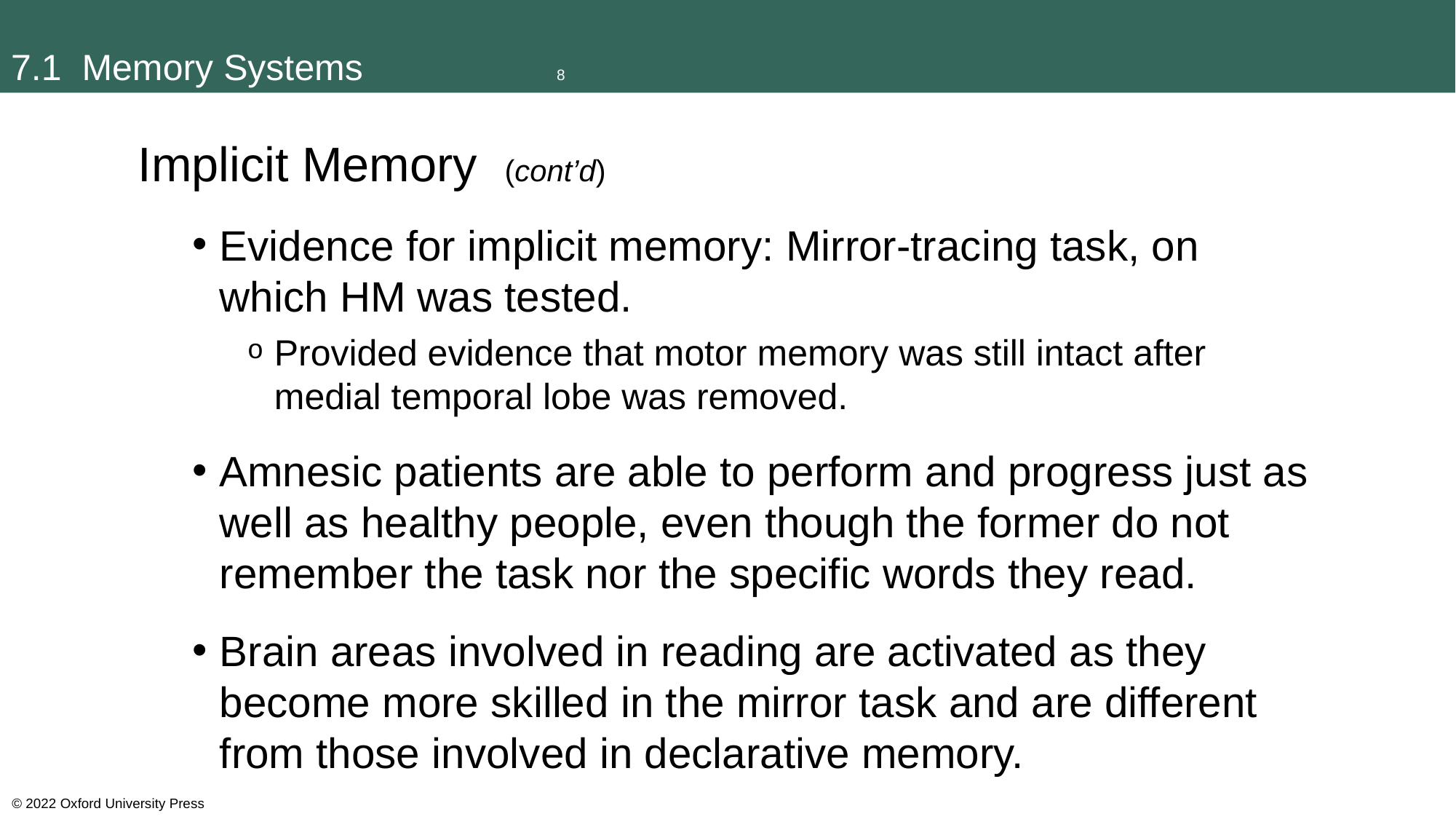

# 7.1  Memory Systems		8
Implicit Memory  (cont’d)
Evidence for implicit memory: Mirror-tracing task, on which HM was tested.
Provided evidence that motor memory was still intact after medial temporal lobe was removed.
Amnesic patients are able to perform and progress just as well as healthy people, even though the former do not remember the task nor the specific words they read.
Brain areas involved in reading are activated as they become more skilled in the mirror task and are different from those involved in declarative memory.